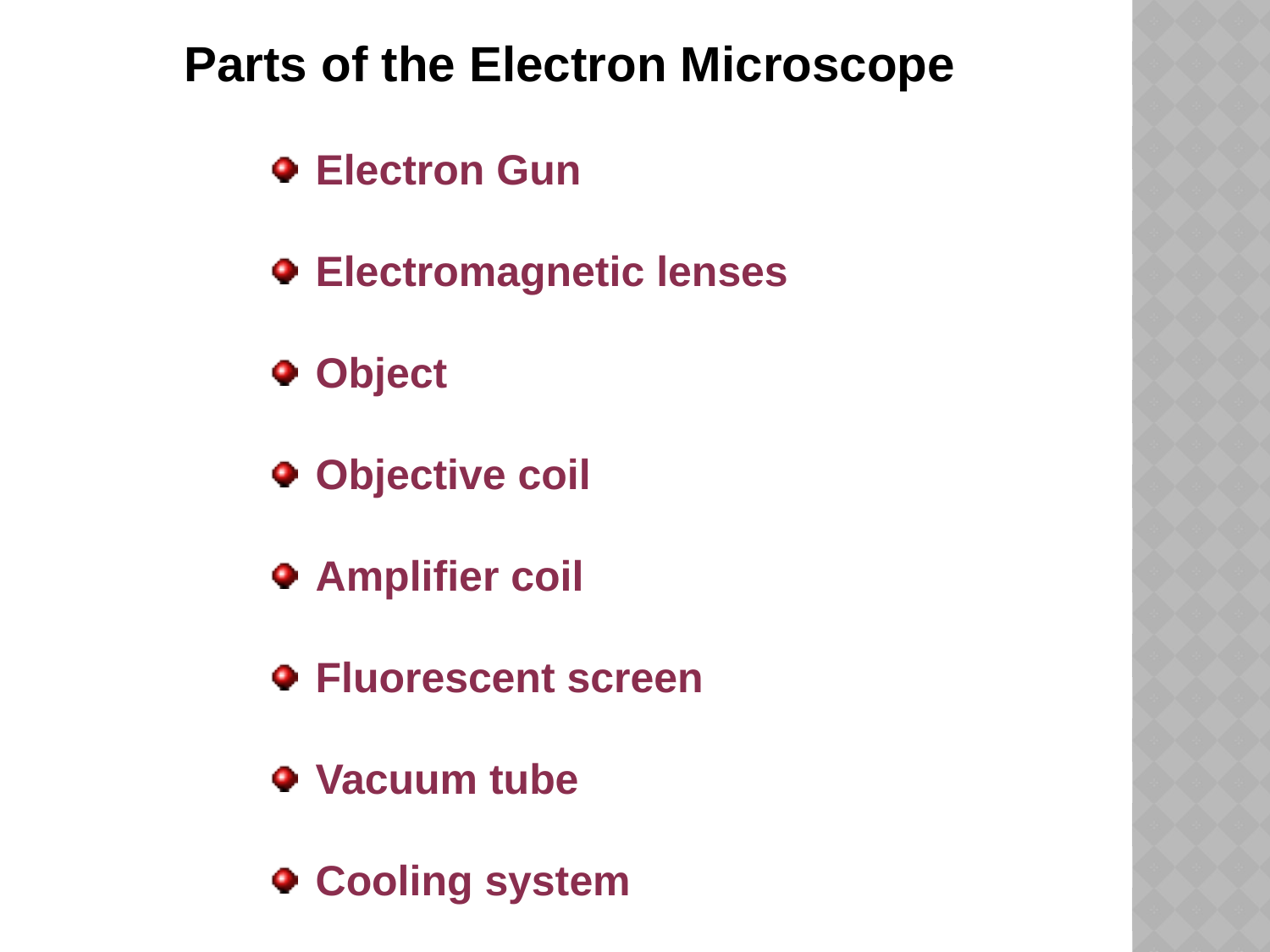

Parts of the Electron Microscope

Electron Gun

Electromagnetic lenses

Object

Objective coil

Amplifier coil

Fluorescent screen

Vacuum tube

Cooling system